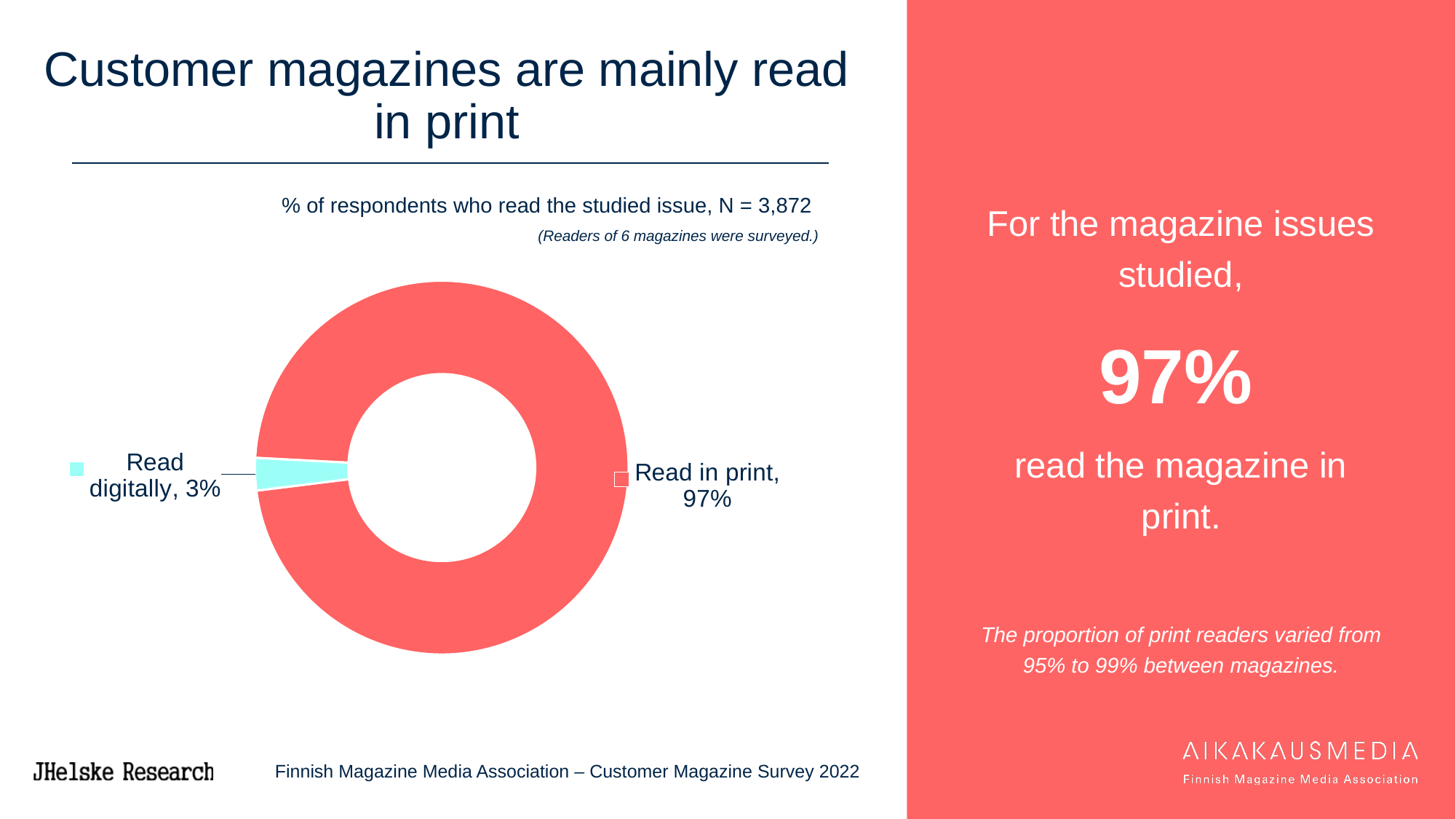

# Customer magazines are mainly read in print
For the magazine issues studied,
97%
read the magazine in print.

The proportion of print readers varied from 95% to 99% between magazines.
% of respondents who read the studied issue, N = 3,872
(Readers of 6 magazines were surveyed.)

### Chart

| Category | 7 ASSI |
|---|---|
| Read in print | 3638.0 |
| Read digitally | 105.0 |